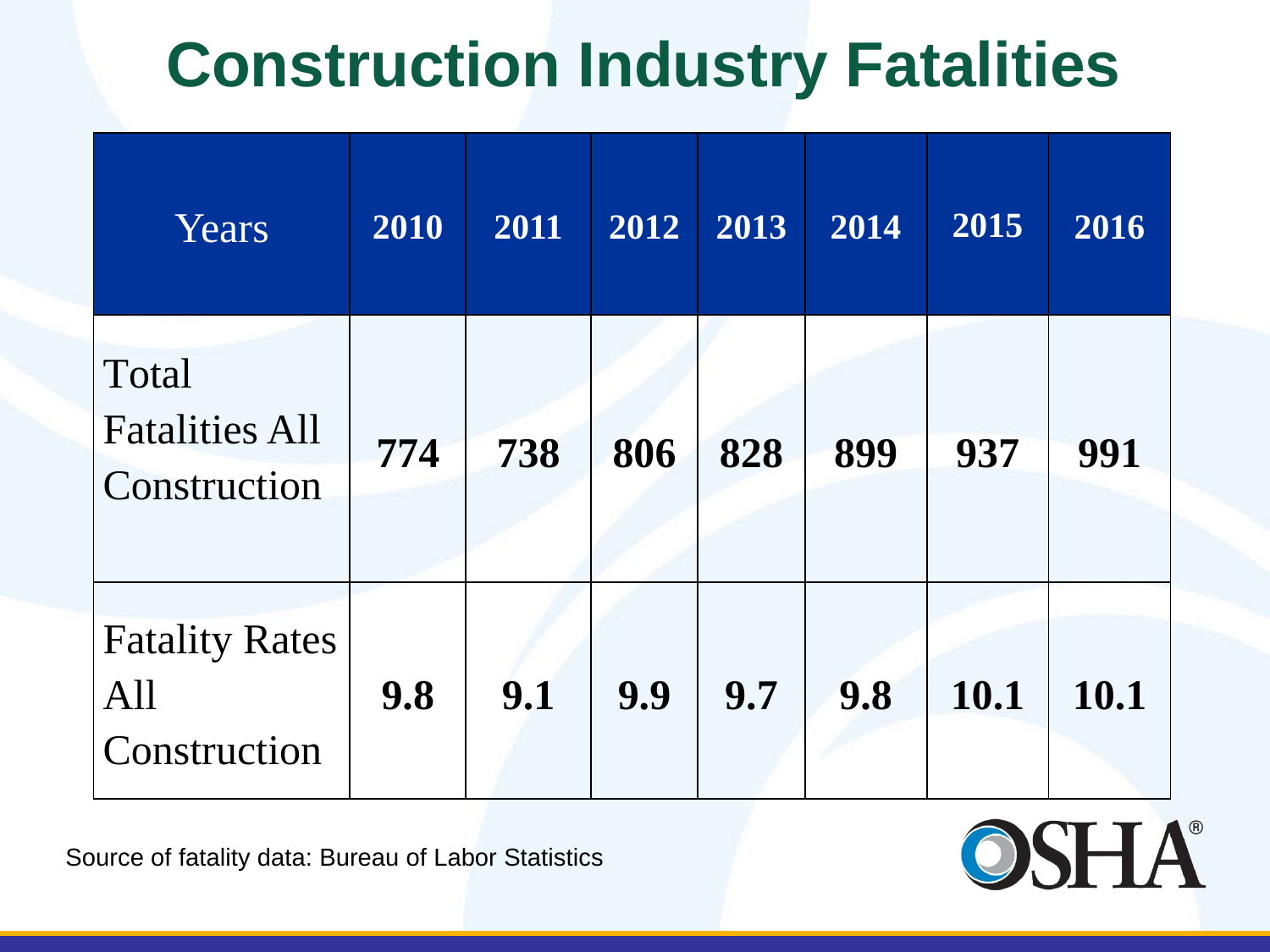

# Construction Industry Fatalities
| Years | 2010 | 2011 | 2012 | 2013 | 2014 | 2015 | 2016 |
| --- | --- | --- | --- | --- | --- | --- | --- |
| Total Fatalities All Construction | 774 | 738 | 806 | 828 | 899 | 937 | 991 |
| Fatality Rates All Construction | 9.8 | 9.1 | 9.9 | 9.7 | 9.8 | 10.1 | 10.1 |

Source of fatality data: Bureau of Labor Statistics